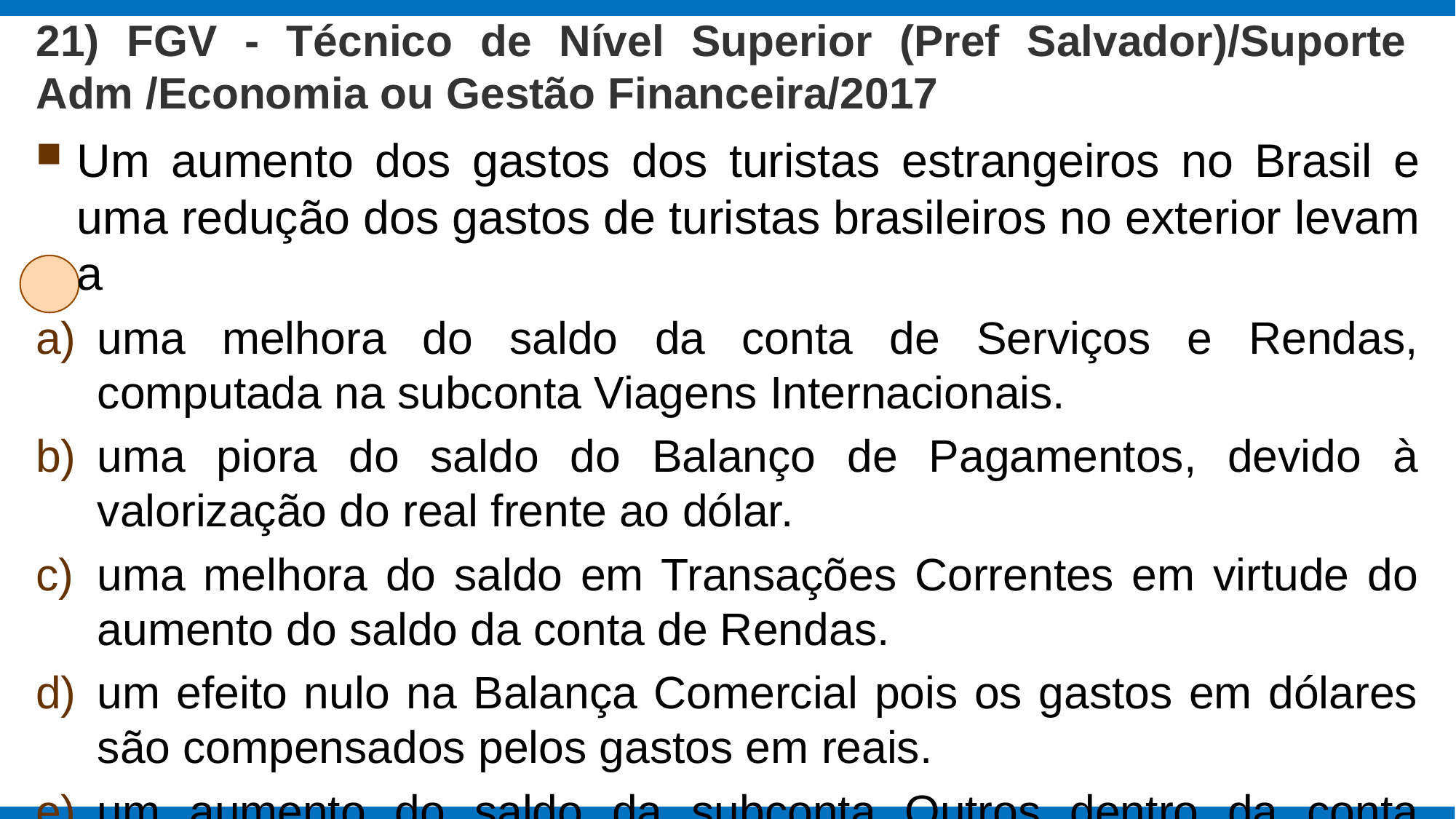

# 21) FGV - Técnico de Nível Superior (Pref Salvador)/Suporte Adm /Economia ou Gestão Financeira/2017
Um aumento dos gastos dos turistas estrangeiros no Brasil e uma redução dos gastos de turistas brasileiros no exterior levam a
uma melhora do saldo da conta de Serviços e Rendas, computada na subconta Viagens Internacionais.
uma piora do saldo do Balanço de Pagamentos, devido à valorização do real frente ao dólar.
uma melhora do saldo em Transações Correntes em virtude do aumento do saldo da conta de Rendas.
um efeito nulo na Balança Comercial pois os gastos em dólares são compensados pelos gastos em reais.
um aumento do saldo da subconta Outros dentro da conta Serviços.